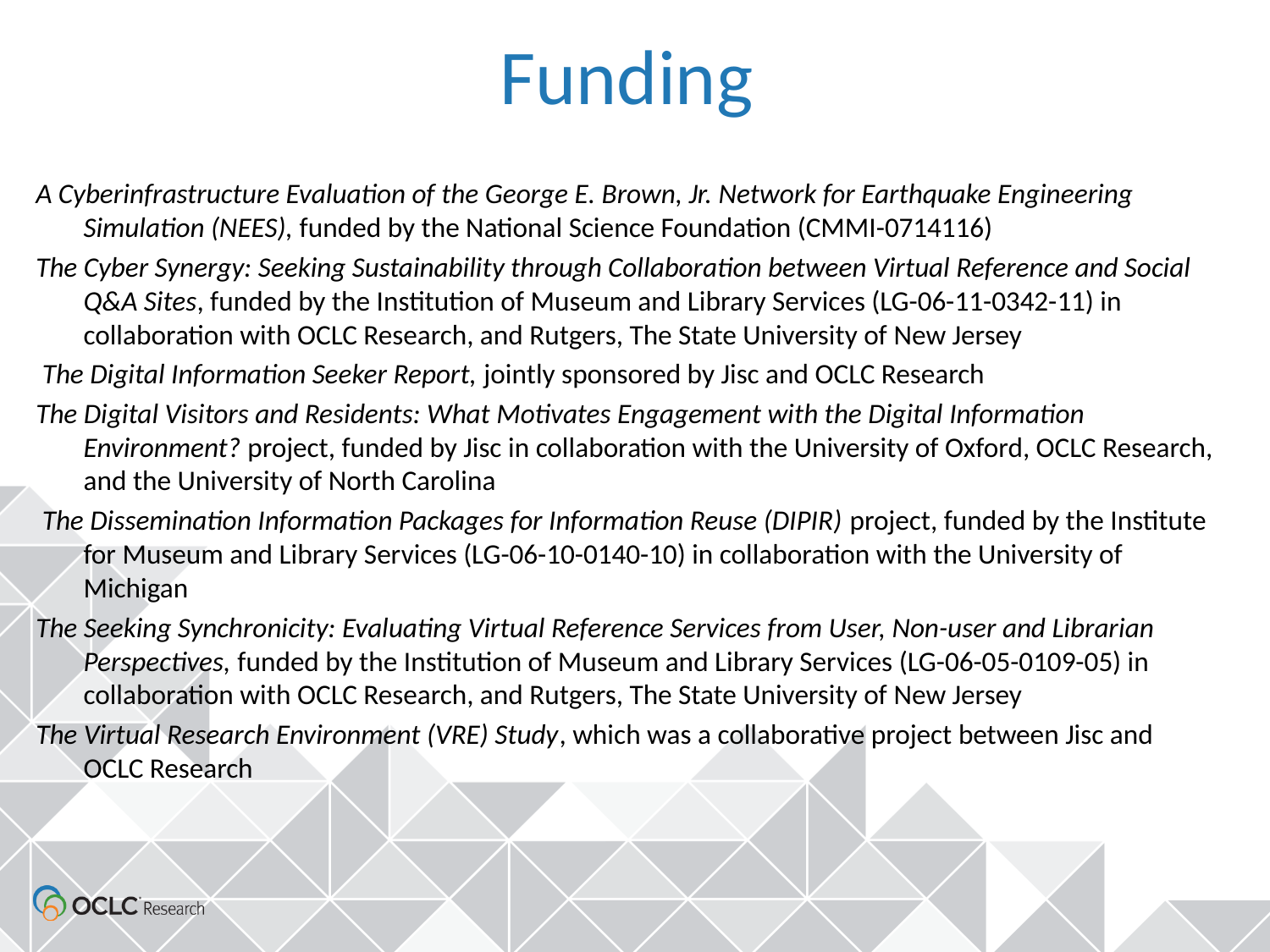

# Funding
A Cyberinfrastructure Evaluation of the George E. Brown, Jr. Network for Earthquake Engineering Simulation (NEES), funded by the National Science Foundation (CMMI-0714116)
The Cyber Synergy: Seeking Sustainability through Collaboration between Virtual Reference and Social Q&A Sites, funded by the Institution of Museum and Library Services (LG-06-11-0342-11) in collaboration with OCLC Research, and Rutgers, The State University of New Jersey
 The Digital Information Seeker Report, jointly sponsored by Jisc and OCLC Research
The Digital Visitors and Residents: What Motivates Engagement with the Digital Information Environment? project, funded by Jisc in collaboration with the University of Oxford, OCLC Research, and the University of North Carolina
 The Dissemination Information Packages for Information Reuse (DIPIR) project, funded by the Institute for Museum and Library Services (LG-06-10-0140-10) in collaboration with the University of Michigan
The Seeking Synchronicity: Evaluating Virtual Reference Services from User, Non-user and Librarian Perspectives, funded by the Institution of Museum and Library Services (LG-06-05-0109-05) in collaboration with OCLC Research, and Rutgers, The State University of New Jersey
The Virtual Research Environment (VRE) Study, which was a collaborative project between Jisc and OCLC Research